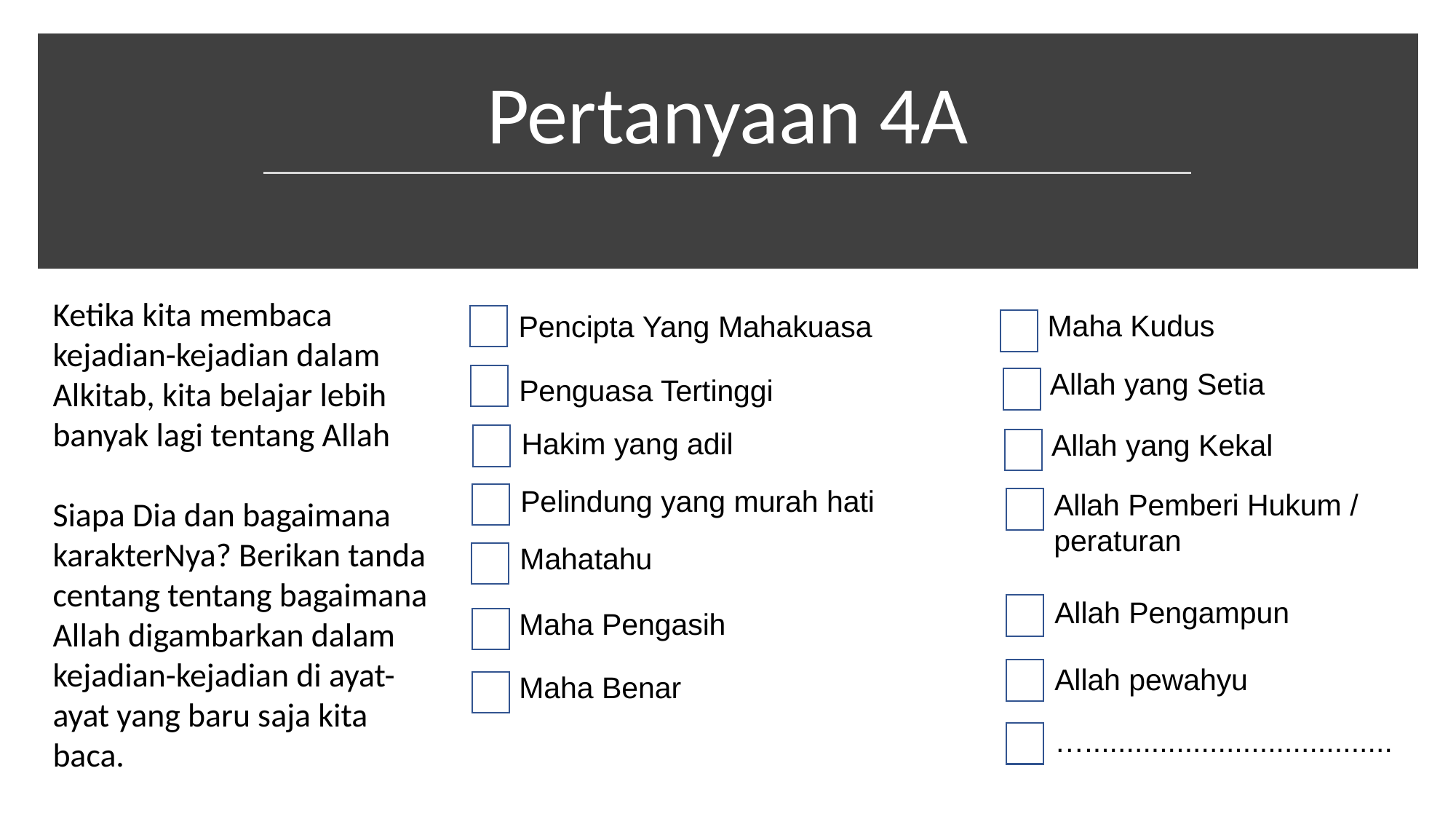

# Pertanyaan 4A
Ketika kita membaca kejadian-kejadian dalam Alkitab, kita belajar lebih banyak lagi tentang Allah

Siapa Dia dan bagaimana karakterNya? Berikan tanda centang tentang bagaimana Allah digambarkan dalam kejadian-kejadian di ayat-ayat yang baru saja kita baca.
Maha Kudus
Pencipta Yang Mahakuasa

Allah yang Setia

Penguasa Tertinggi

Hakim yang adil
Allah yang Kekal

Pelindung yang murah hati
Allah Pemberi Hukum / peraturan

Mahatahu

Allah Pengampun

Maha Pengasih

Allah pewahyu

Maha Benar

….....................................